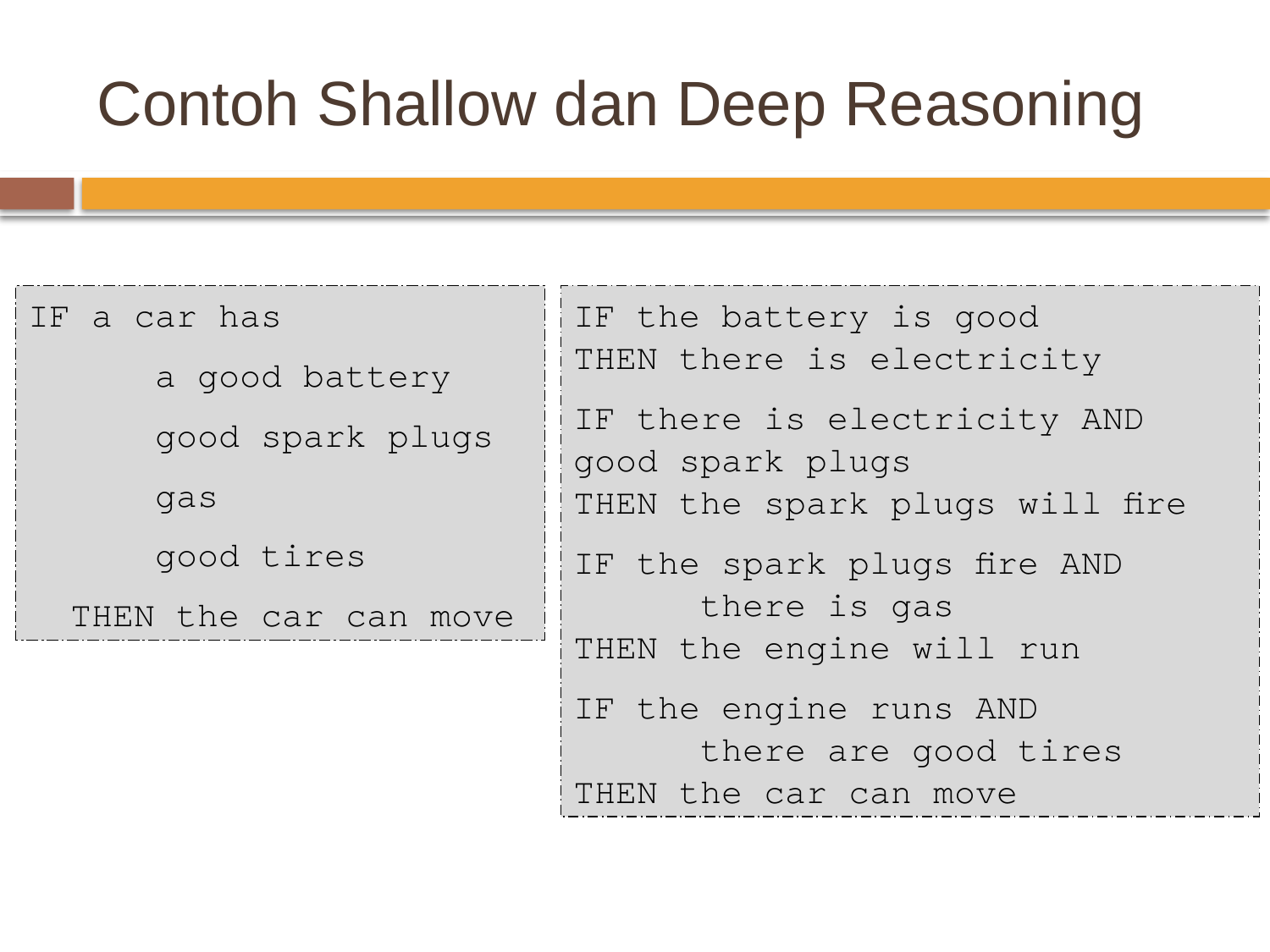

# Contoh Shallow dan Deep Reasoning
IF a car has
	a good battery
	good spark plugs
	gas
	good tires
  THEN the car can move
IF the battery is good
THEN there is electricity
IF there is electricity AND	good spark plugs
THEN the spark plugs will fire
IF the spark plugs fire AND
	there is gas
THEN the engine will run
IF the engine runs AND
	there are good tires
THEN the car can move
shallow reasoning
deep reasoning